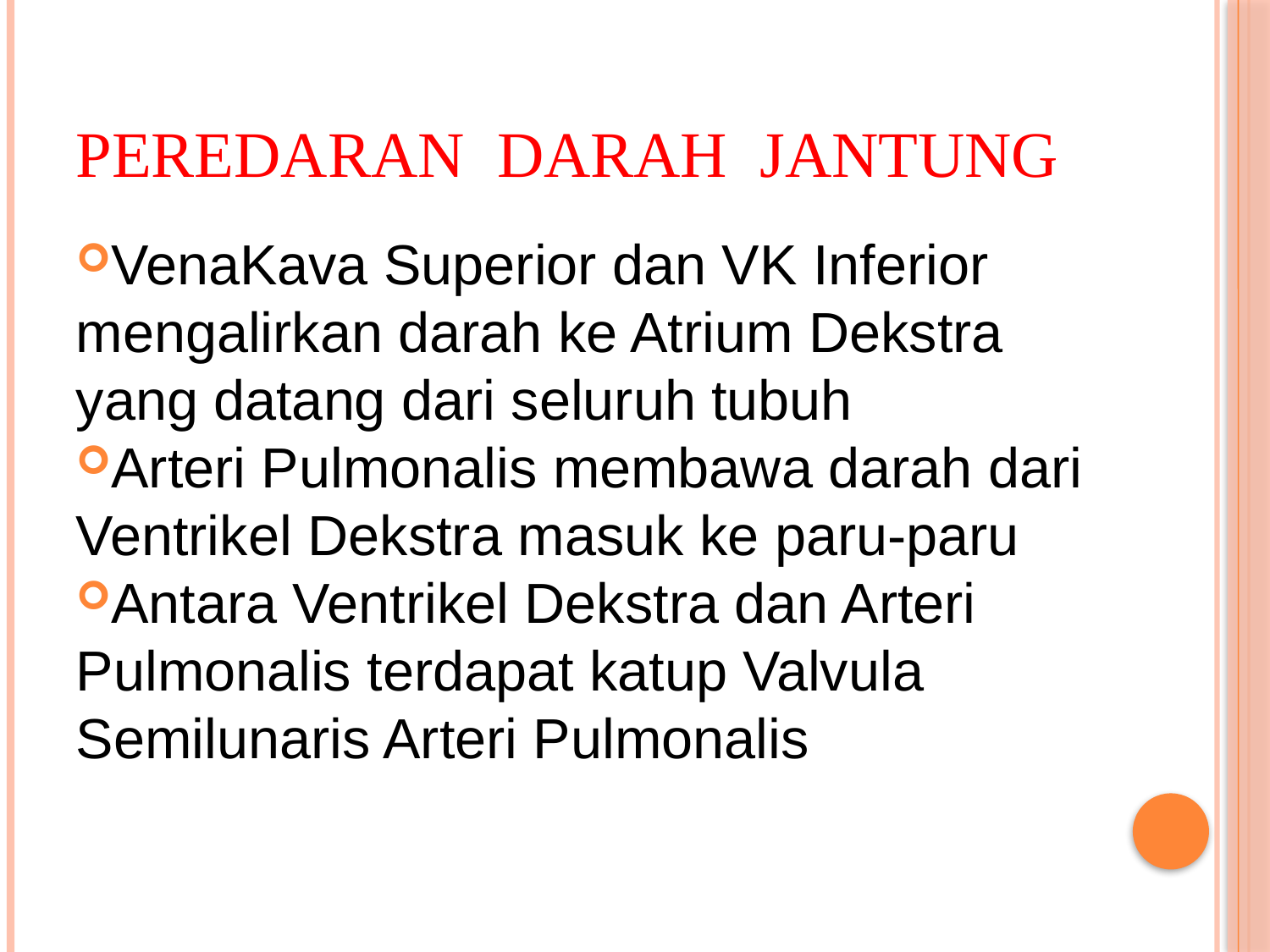

# Peredaran  Darah  Jantung
VenaKava Superior dan VK Inferior mengalirkan darah ke Atrium Dekstra yang datang dari seluruh tubuh
Arteri Pulmonalis membawa darah dari Ventrikel Dekstra masuk ke paru-paru
Antara Ventrikel Dekstra dan Arteri Pulmonalis terdapat katup Valvula Semilunaris Arteri Pulmonalis